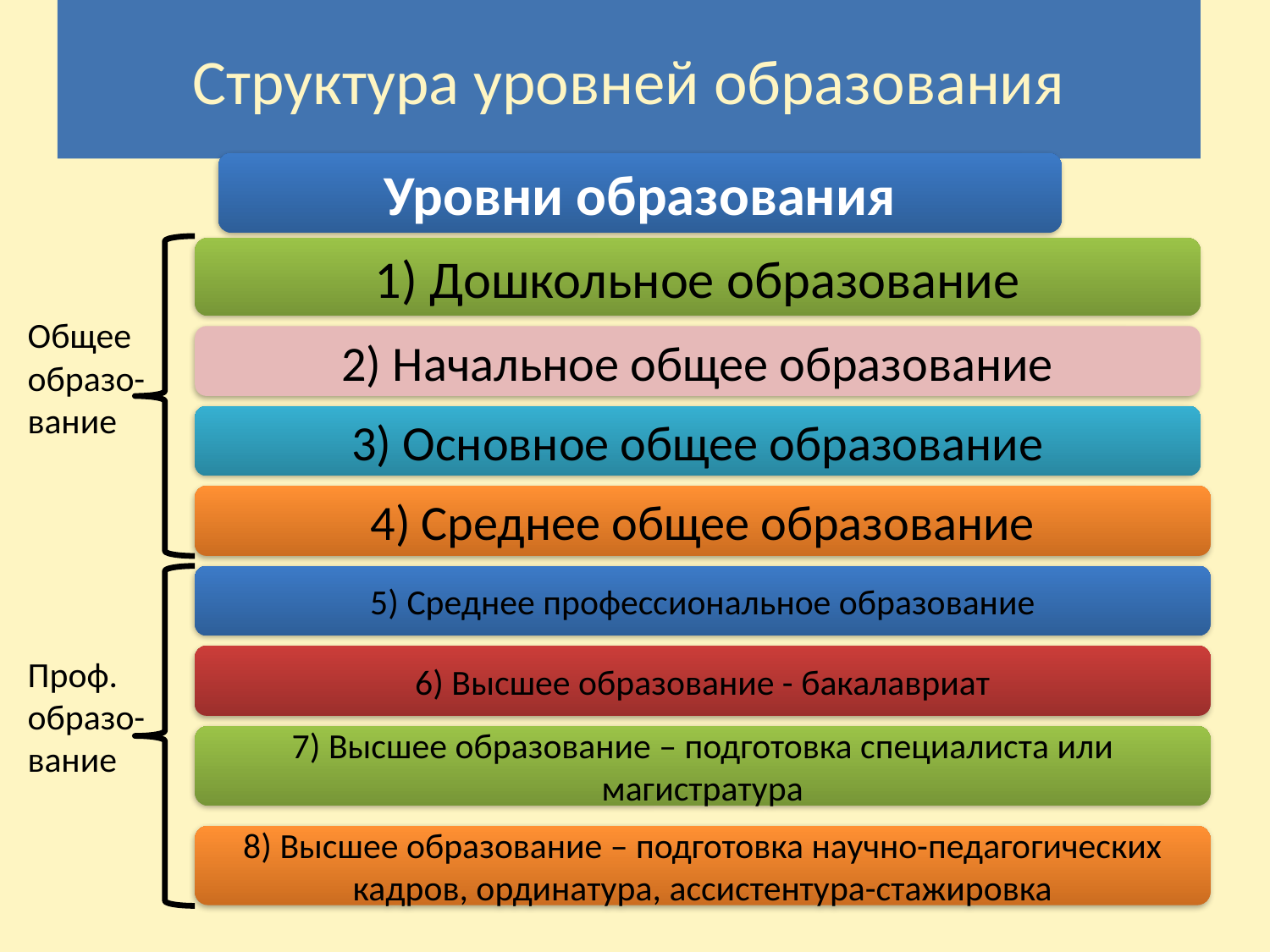

# Структура уровней образования
Уровни образования

Общее
образо-
вание

Проф.
образо-
вание

1) Дошкольное образование
2) Начальное общее образование
3) Основное общее образование
4) Среднее общее образование

5) Среднее профессиональное образование
6) Высшее образование - бакалавриат
7) Высшее образование – подготовка специалиста или магистратура
8) Высшее образование – подготовка научно-педагогических кадров, ординатура, ассистентура-стажировка